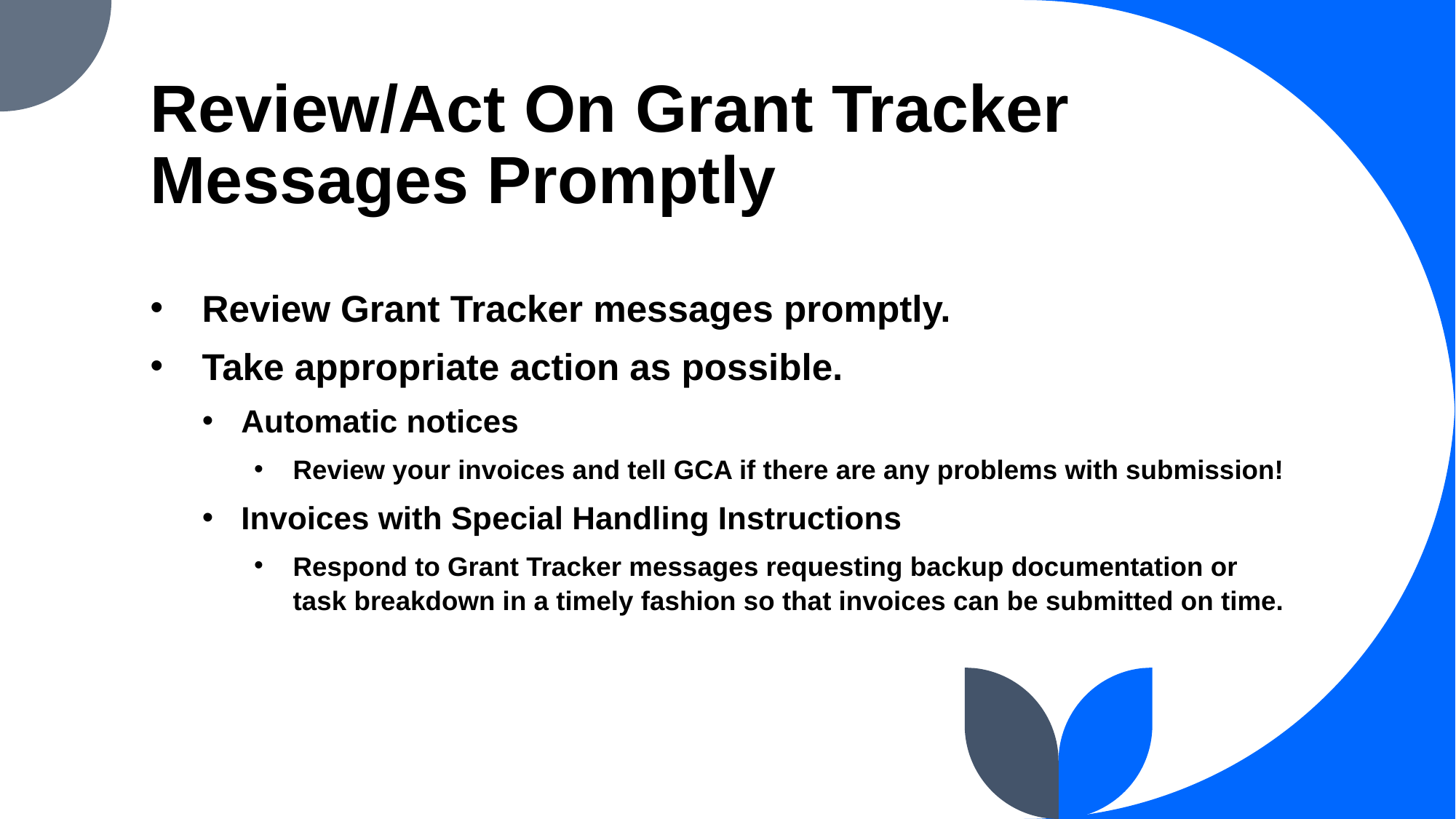

# Review/Act On Grant Tracker Messages Promptly
Review Grant Tracker messages promptly.
Take appropriate action as possible.
Automatic notices
Review your invoices and tell GCA if there are any problems with submission!
Invoices with Special Handling Instructions
Respond to Grant Tracker messages requesting backup documentation or task breakdown in a timely fashion so that invoices can be submitted on time.